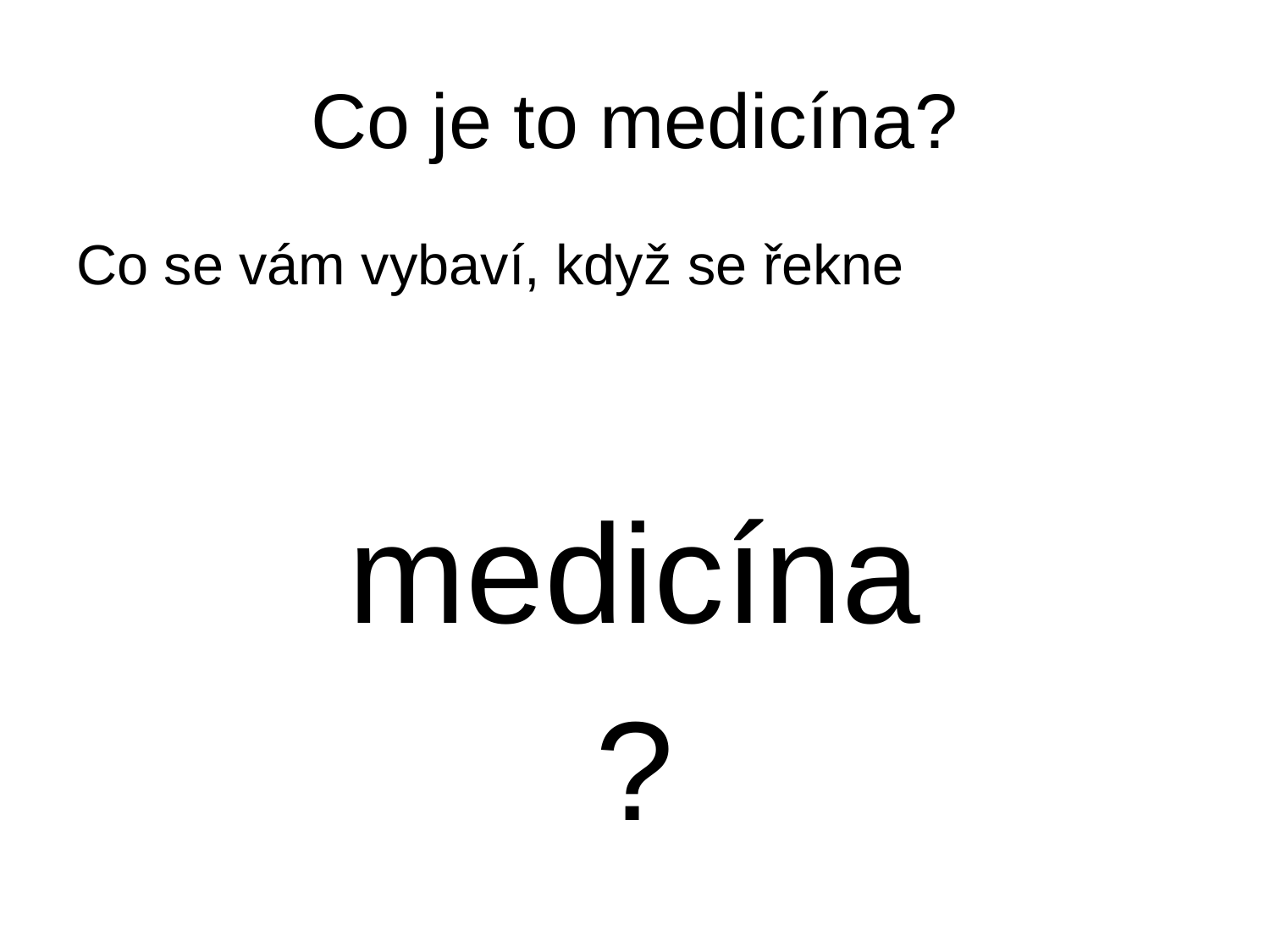

# Co je to medicína?
Co se vám vybaví, když se řekne

medicína
?